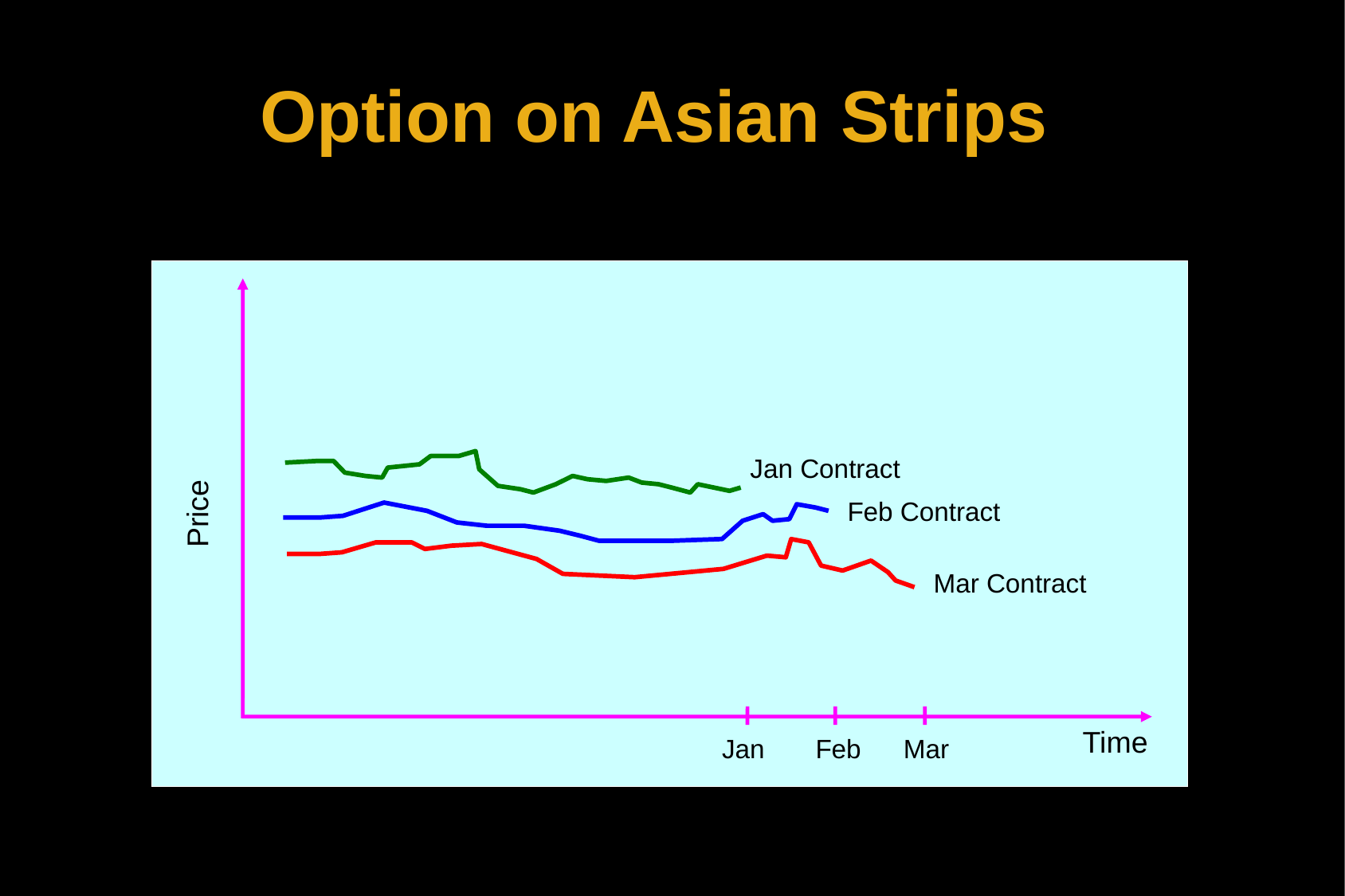

# Option on Asian Strips

Jan Contract

Feb Contract
Price

Mar Contract

Time
Jan
Feb
Mar